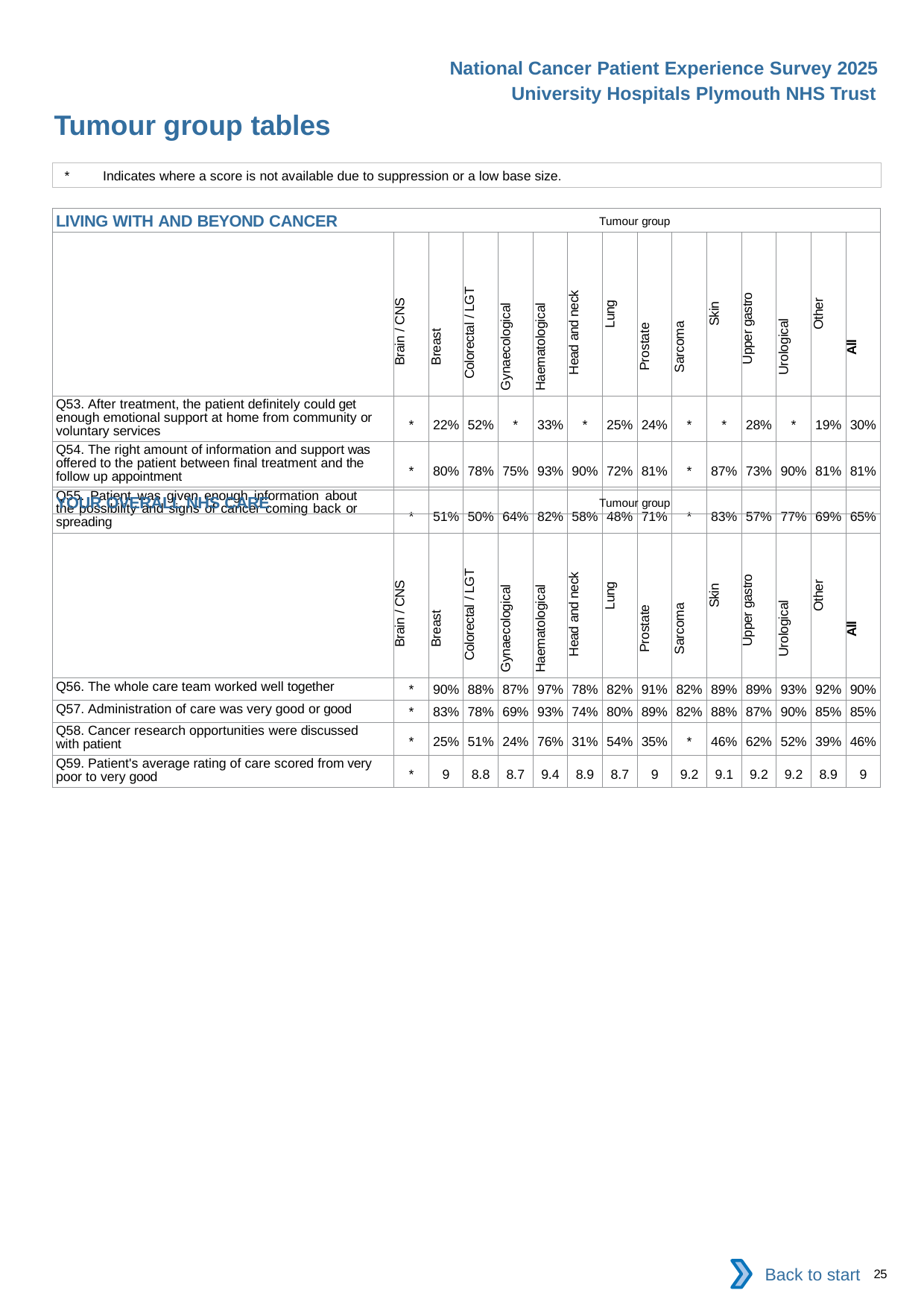

National Cancer Patient Experience Survey 2025
University Hospitals Plymouth NHS Trust
Tumour group tables (5)
*	Indicates where a score is not available due to suppression or a low base size.
| LIVING WITH AND BEYOND CANCER Tumour group |  |  |  |  |  |  |  |  |  |  |  |  |  |  |
| --- | --- | --- | --- | --- | --- | --- | --- | --- | --- | --- | --- | --- | --- | --- |
|  | Brain / CNS | Breast | Colorectal / LGT | Gynaecological | Haematological | Head and neck | Lung | Prostate | Sarcoma | Skin | Upper gastro | Urological | Other | All |
| Q53. After treatment, the patient definitely could get enough emotional support at home from community or voluntary services | \* | 22% | 52% | \* | 33% | \* | 25% | 24% | \* | \* | 28% | \* | 19% | 30% |
| Q54. The right amount of information and support was offered to the patient between final treatment and the follow up appointment | \* | 80% | 78% | 75% | 93% | 90% | 72% | 81% | \* | 87% | 73% | 90% | 81% | 81% |
| Q55. Patient was given enough information about the possibility and signs of cancer coming back or spreading | \* | 51% | 50% | 64% | 82% | 58% | 48% | 71% | \* | 83% | 57% | 77% | 69% | 65% |
| YOUR OVERALL NHS CARE Tumour group |  |  |  |  |  |  |  |  |  |  |  |  |  |  |
| --- | --- | --- | --- | --- | --- | --- | --- | --- | --- | --- | --- | --- | --- | --- |
|  | Brain / CNS | Breast | Colorectal / LGT | Gynaecological | Haematological | Head and neck | Lung | Prostate | Sarcoma | Skin | Upper gastro | Urological | Other | All |
| Q56. The whole care team worked well together | \* | 90% | 88% | 87% | 97% | 78% | 82% | 91% | 82% | 89% | 89% | 93% | 92% | 90% |
| Q57. Administration of care was very good or good | \* | 83% | 78% | 69% | 93% | 74% | 80% | 89% | 82% | 88% | 87% | 90% | 85% | 85% |
| Q58. Cancer research opportunities were discussed with patient | \* | 25% | 51% | 24% | 76% | 31% | 54% | 35% | \* | 46% | 62% | 52% | 39% | 46% |
| Q59. Patient's average rating of care scored from very poor to very good | \* | 9 | 8.8 | 8.7 | 9.4 | 8.9 | 8.7 | 9 | 9.2 | 9.1 | 9.2 | 9.2 | 8.9 | 9 |
Back to start

25